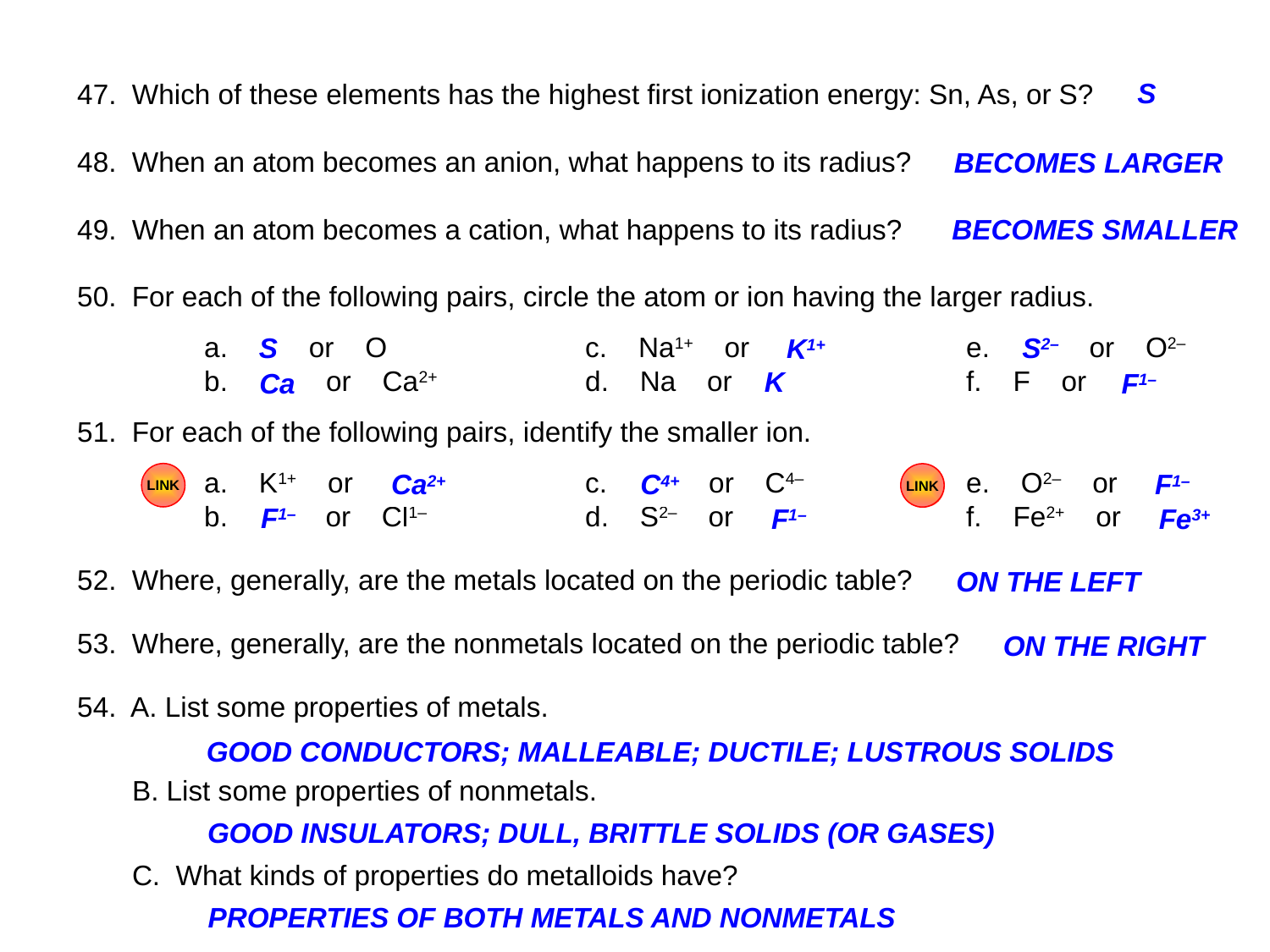

S
47.  Which of these elements has the highest first ionization energy: Sn, As, or S?

48.  When an atom becomes an anion, what happens to its radius?

49.  When an atom becomes a cation, what happens to its radius?

50.  For each of the following pairs, circle the atom or ion having the larger radius.

	a.    S    or    O		c.    Na1+    or    K1+		e.    S2–    or    O2–
	b.    Ca    or    Ca2+		d.    Na    or    K		f.    F    or    F1–

51.  For each of the following pairs, identify the smaller ion.

	a.    K1+    or    Ca2+		c.    C4+    or    C4–		e.    O2–    or    F1–
	b.    F1–    or    Cl1–		d.    S2–    or    F1–		f.    Fe2+    or    Fe3+

52.  Where, generally, are the metals located on the periodic table?

53.  Where, generally, are the nonmetals located on the periodic table?

54.  A. List some properties of metals.

       B. List some properties of nonmetals.

       C.  What kinds of properties do metalloids have?

BECOMES LARGER
BECOMES SMALLER
S
S2–
K1+
 K
Ca
F1–
Ca2+
C4+
F1–
LINK
LINK
F1–
F1–
Fe3+
ON THE LEFT
ON THE RIGHT
GOOD CONDUCTORS; MALLEABLE; DUCTILE; LUSTROUS SOLIDS
GOOD INSULATORS; DULL, BRITTLE SOLIDS (OR GASES)
PROPERTIES OF BOTH METALS AND NONMETALS